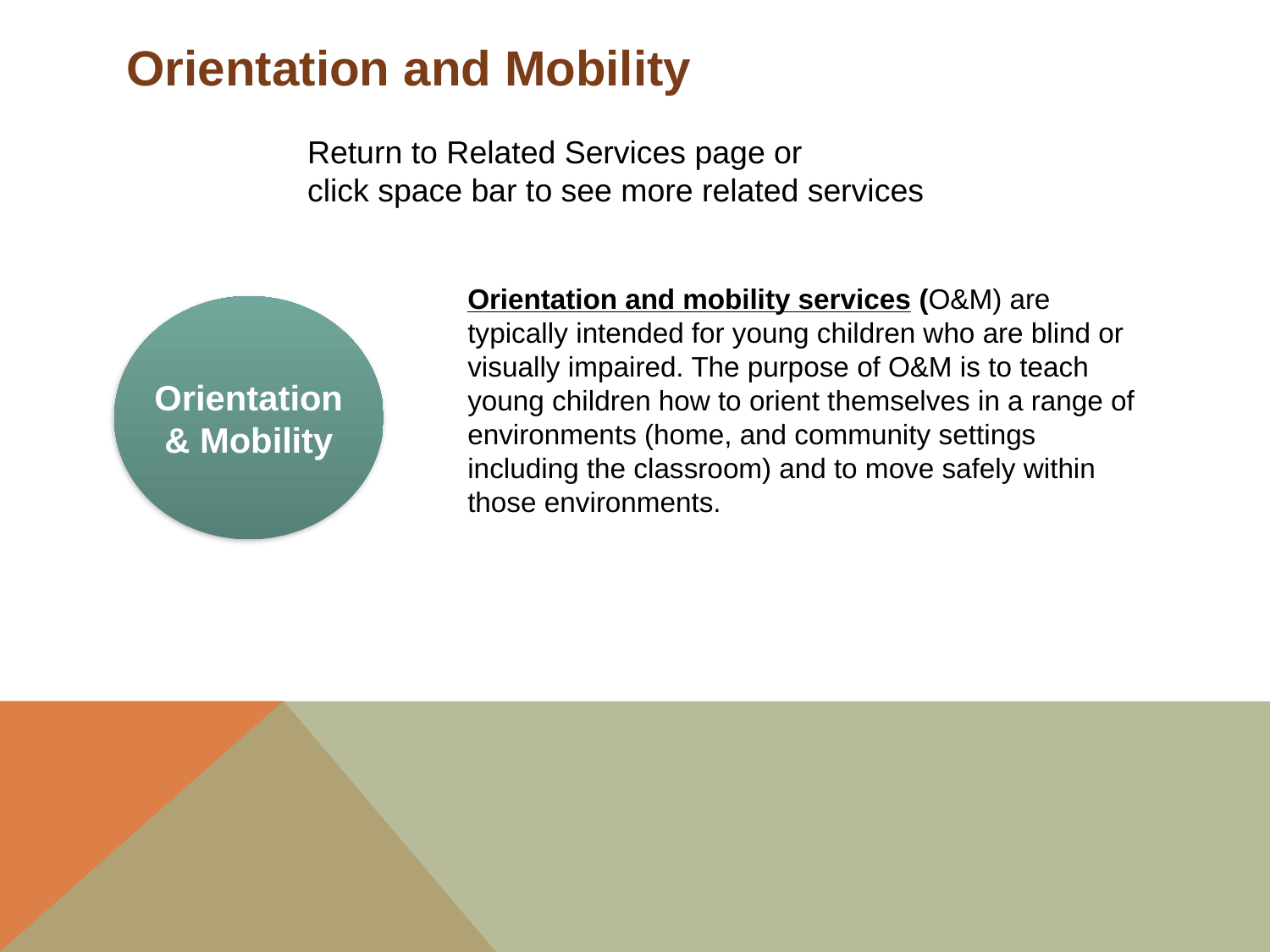

Orientation and Mobility
Return to Related Services page or
click space bar to see more related services

Orientation and mobility services (O&M) are typically intended for young children who are blind or visually impaired. The purpose of O&M is to teach young children how to orient themselves in a range of environments (home, and community settings including the classroom) and to move safely within those environments.

Orientation & Mobility